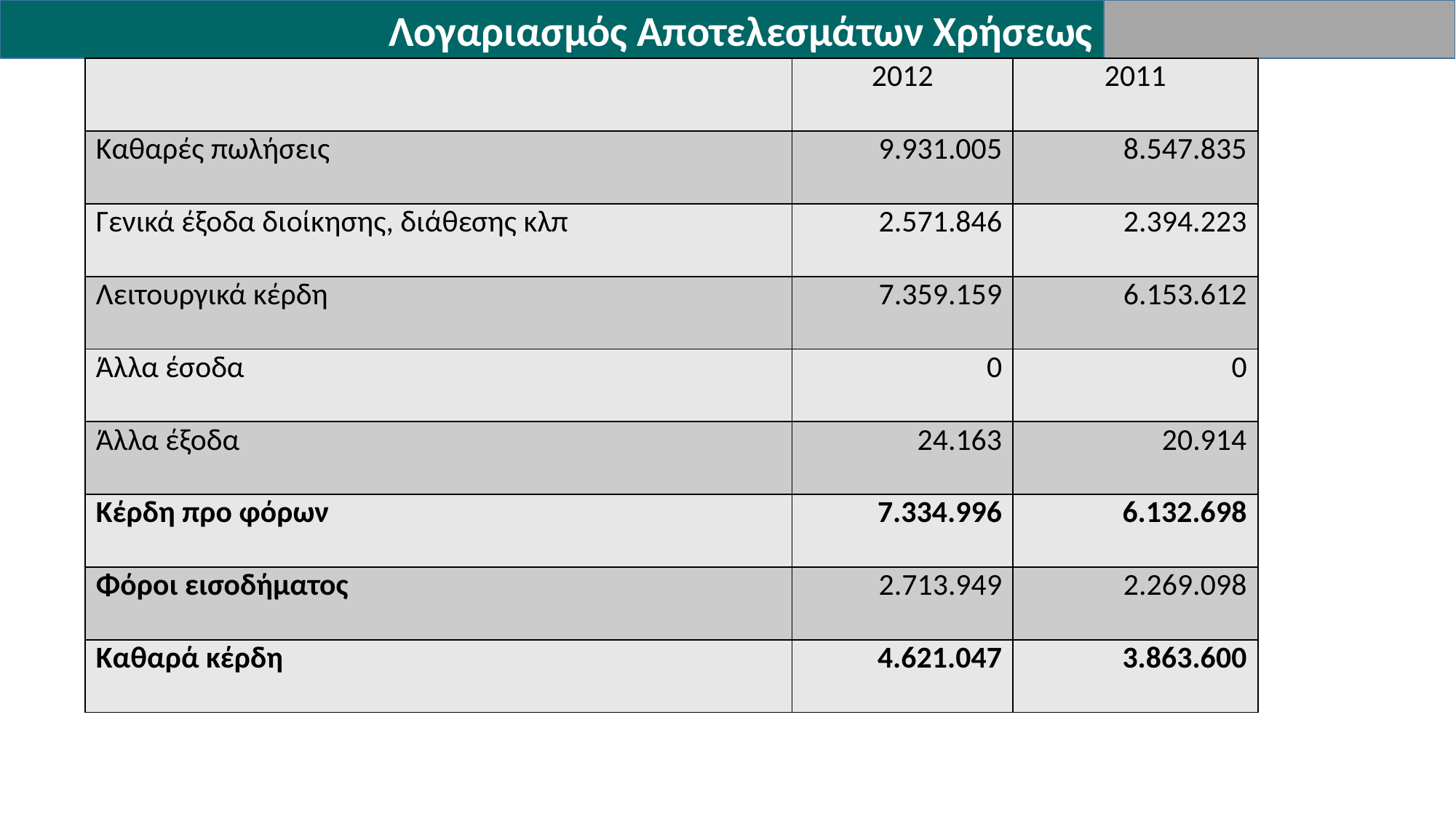

Λογαριασμός Αποτελεσμάτων Χρήσεως

|  | 2012 | 2011 |
| --- | --- | --- |
| Καθαρές πωλήσεις | 9.931.005 | 8.547.835 |
| Γενικά έξοδα διοίκησης, διάθεσης κλπ | 2.571.846 | 2.394.223 |
| Λειτουργικά κέρδη | 7.359.159 | 6.153.612 |
| Άλλα έσοδα | 0 | 0 |
| Άλλα έξοδα | 24.163 | 20.914 |
| Κέρδη προ φόρων | 7.334.996 | 6.132.698 |
| Φόροι εισοδήματος | 2.713.949 | 2.269.098 |
| Καθαρά κέρδη | 4.621.047 | 3.863.600 |